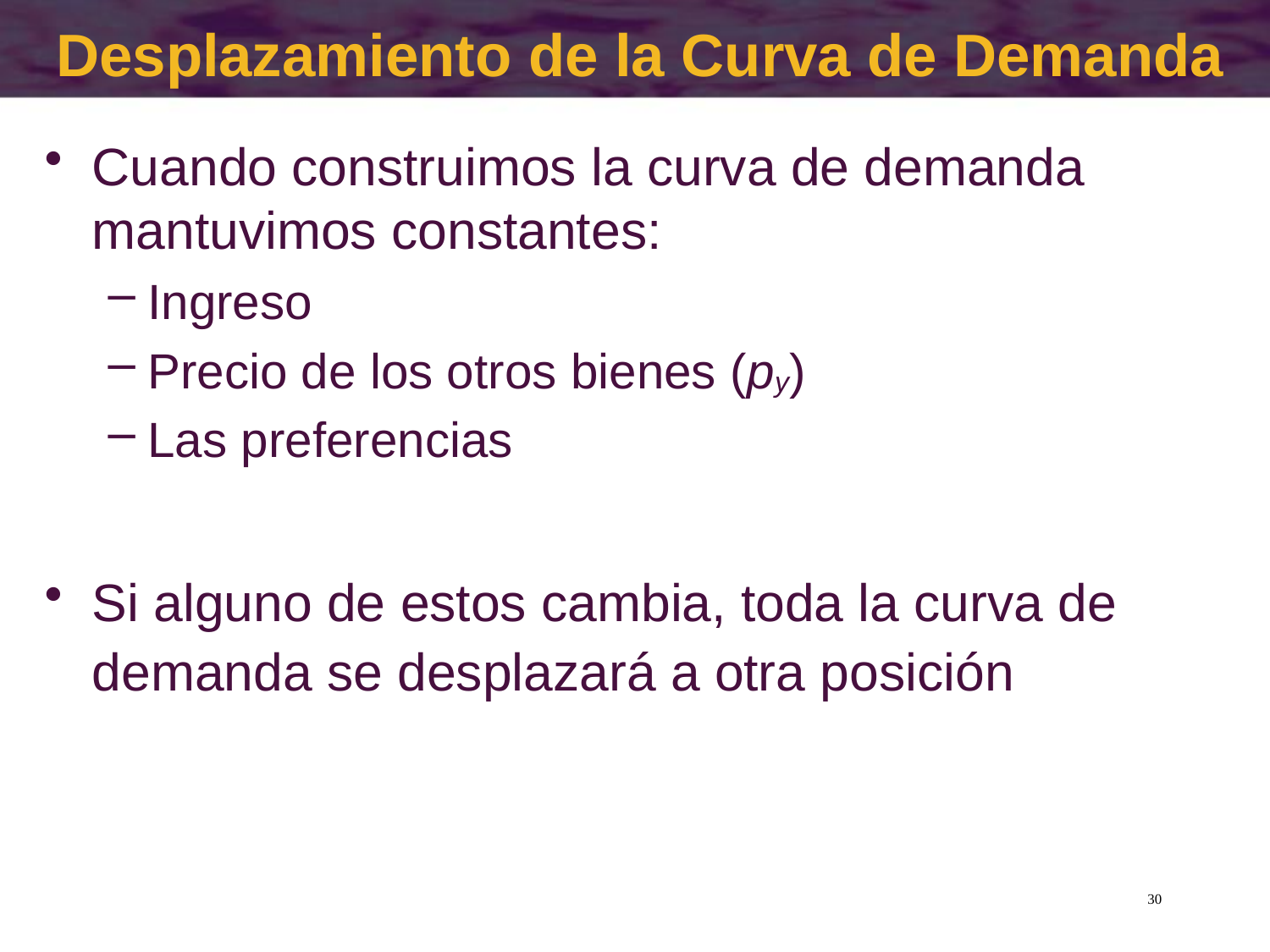

# Desplazamiento de la Curva de Demanda
Cuando construimos la curva de demanda mantuvimos constantes:
Ingreso
Precio de los otros bienes (py)
Las preferencias

Si alguno de estos cambia, toda la curva de demanda se desplazará a otra posición

30